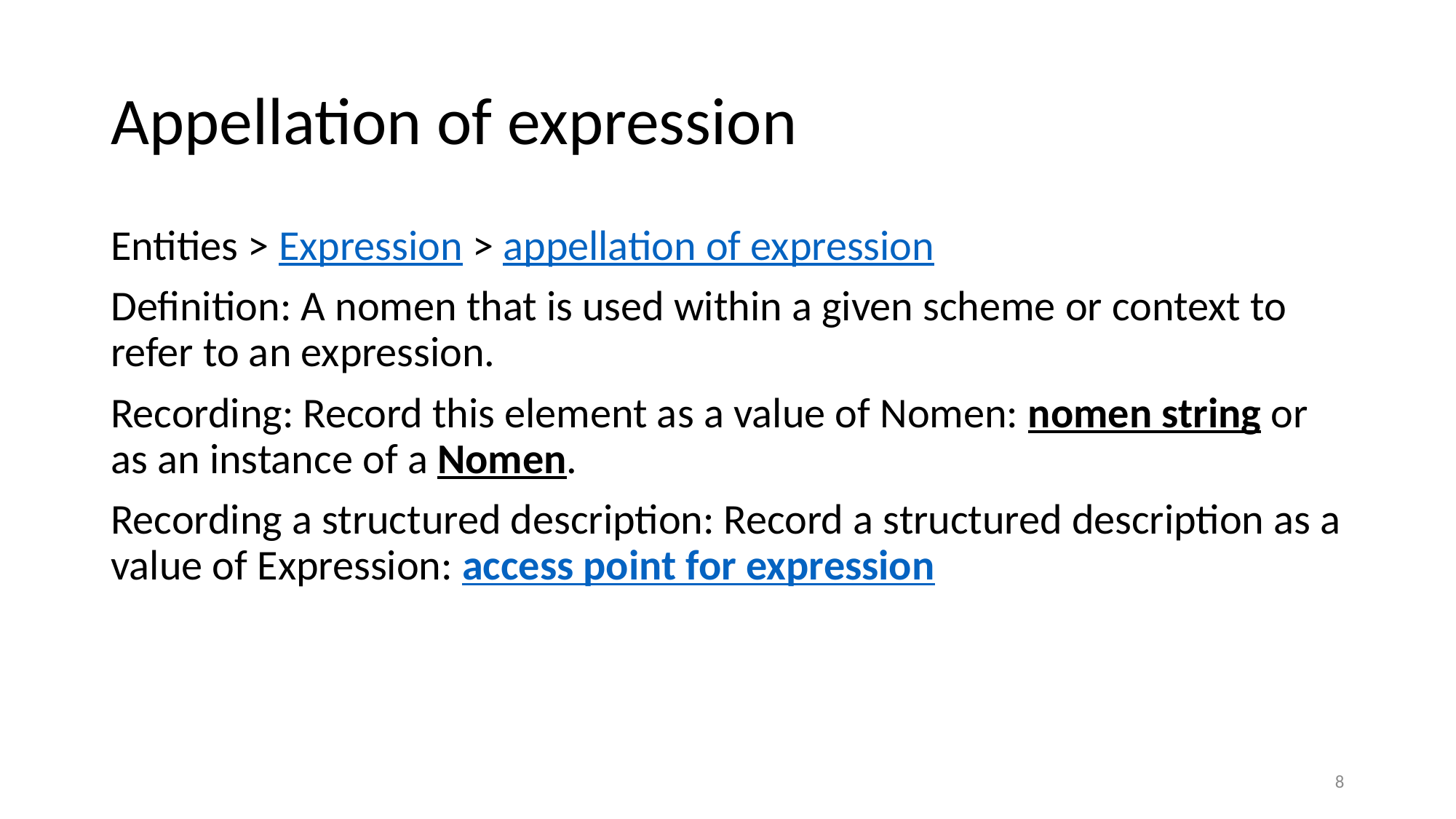

# Appellation of expression
Entities > Expression > appellation of expression
Definition: A nomen that is used within a given scheme or context to refer to an expression.
Recording: Record this element as a value of Nomen: nomen string or as an instance of a Nomen.
Recording a structured description: Record a structured description as a value of Expression: access point for expression

8